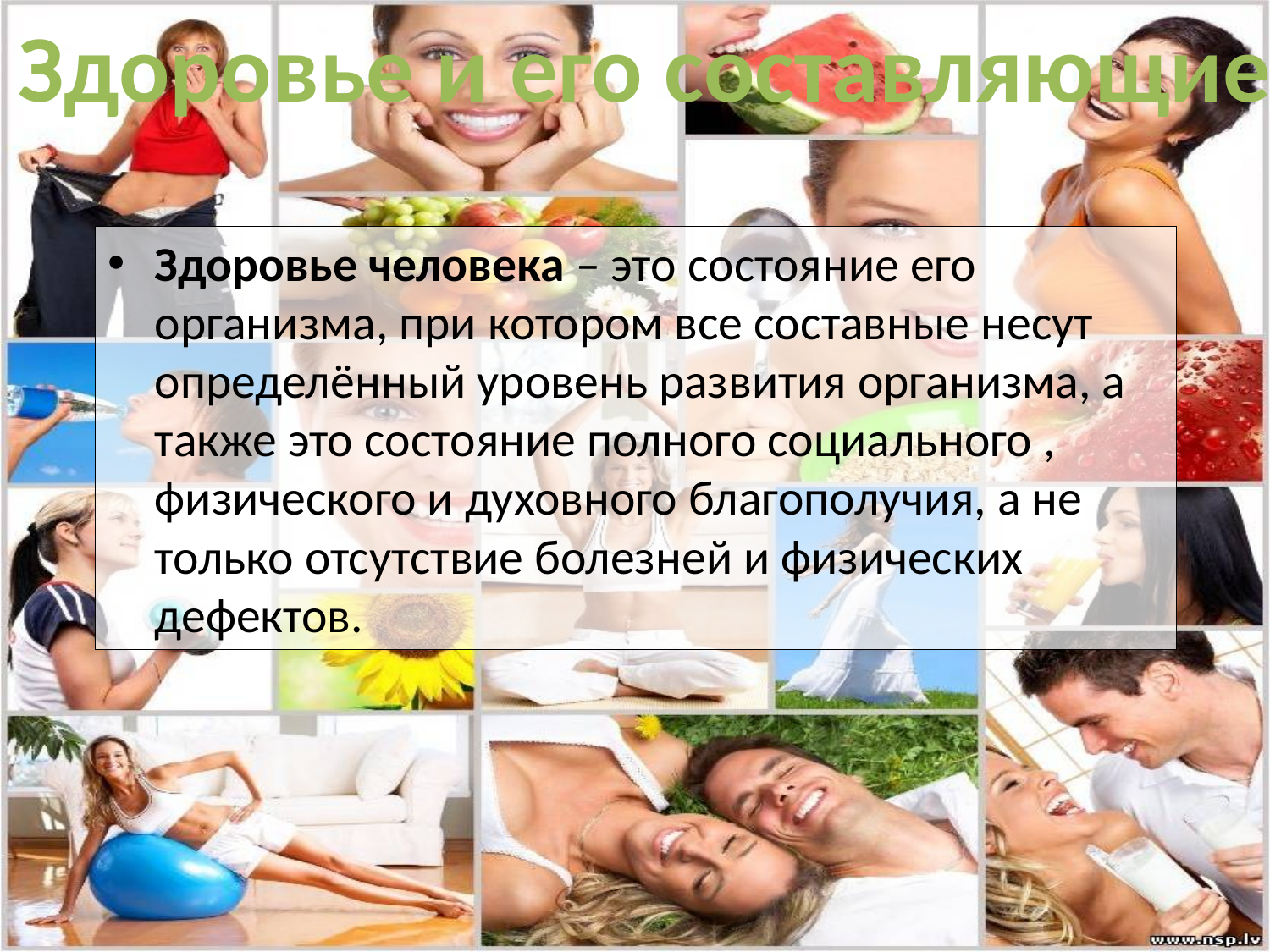

Здоровье и его составляющие
Здоровье человека – это состояние его организма, при котором все составные несут определённый уровень развития организма, а также это состояние полного социального , физического и духовного благополучия, а не только отсутствие болезней и физических дефектов.